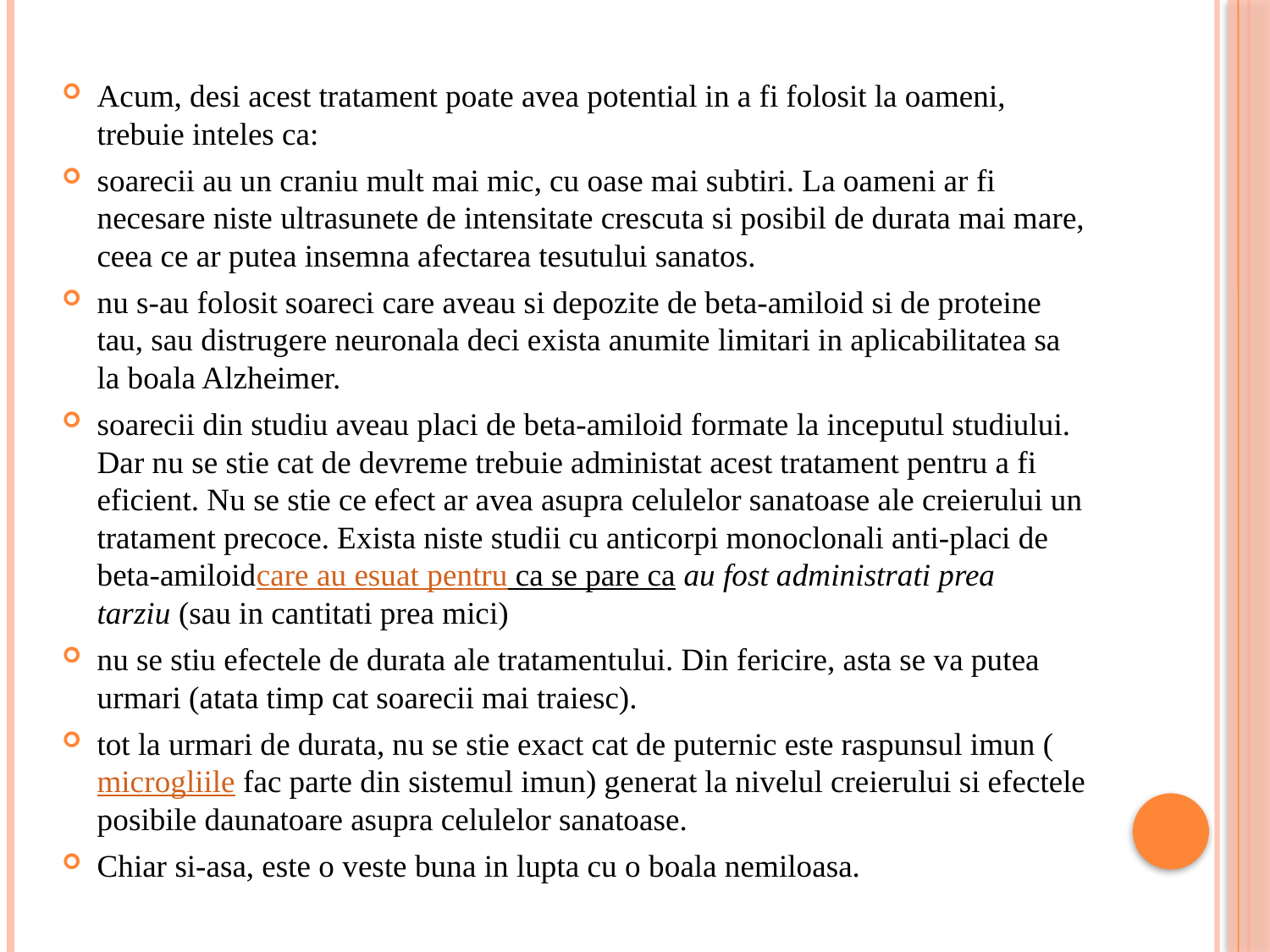

Acum, desi acest tratament poate avea potential in a fi folosit la oameni, trebuie inteles ca:
soarecii au un craniu mult mai mic, cu oase mai subtiri. La oameni ar fi necesare niste ultrasunete de intensitate crescuta si posibil de durata mai mare, ceea ce ar putea insemna afectarea tesutului sanatos.
nu s-au folosit soareci care aveau si depozite de beta-amiloid si de proteine tau, sau distrugere neuronala deci exista anumite limitari in aplicabilitatea sa la boala Alzheimer.
soarecii din studiu aveau placi de beta-amiloid formate la inceputul studiului. Dar nu se stie cat de devreme trebuie administat acest tratament pentru a fi eficient. Nu se stie ce efect ar avea asupra celulelor sanatoase ale creierului un tratament precoce. Exista niste studii cu anticorpi monoclonali anti-placi de beta-amiloidcare au esuat pentru ca se pare ca au fost administrati prea tarziu (sau in cantitati prea mici)
nu se stiu efectele de durata ale tratamentului. Din fericire, asta se va putea urmari (atata timp cat soarecii mai traiesc).
tot la urmari de durata, nu se stie exact cat de puternic este raspunsul imun (microgliile fac parte din sistemul imun) generat la nivelul creierului si efectele posibile daunatoare asupra celulelor sanatoase.
Chiar si-asa, este o veste buna in lupta cu o boala nemiloasa.